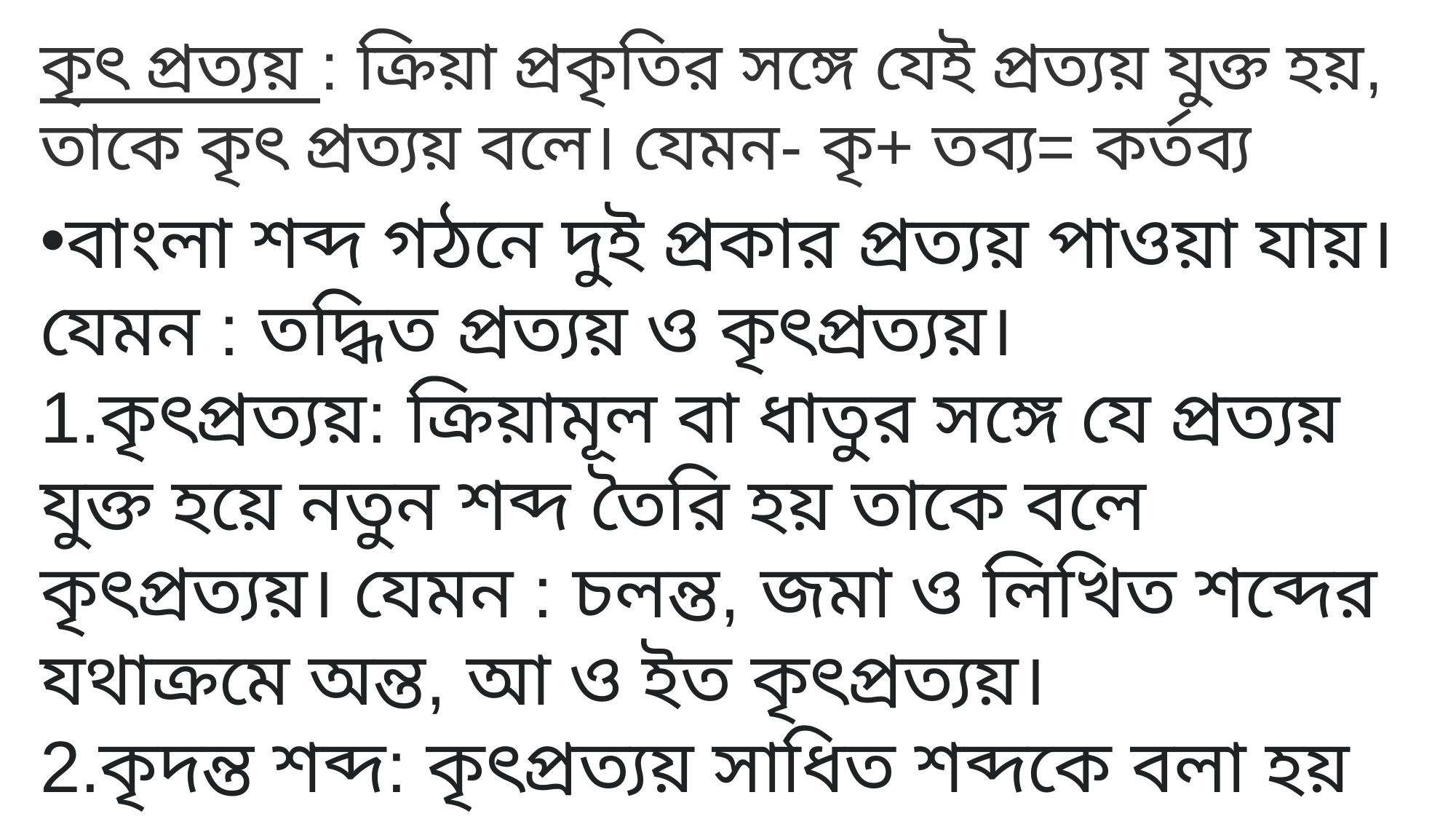

কৃৎ প্রত্যয় : ক্রিয়া প্রকৃতির সঙ্গে যেই প্রত্যয় যুক্ত হয়, তাকে কৃৎ প্রত্যয় বলে। যেমন- কৃ+ তব্য= কর্তব্য
বাংলা শব্দ গঠনে দুই প্রকার প্রত্যয় পাওয়া যায়। যেমন : তদ্ধিত প্রত্যয় ও কৃৎপ্রত্যয়।
কৃৎপ্রত্যয়: ক্রিয়ামূল বা ধাতুর সঙ্গে যে প্রত্যয় যুক্ত হয়ে নতুন শব্দ তৈরি হয় তাকে বলে কৃৎপ্রত্যয়। যেমন : চলন্ত, জমা ও লিখিত শব্দের যথাক্রমে অন্ত, আ ও ইত কৃৎপ্রত্যয়।
কৃদন্ত শব্দ: কৃৎপ্রত্যয় সাধিত শব্দকে বলা হয় কৃদন্ত শব্দ। যেমন : চলন্ত, পড়ুয়া, নাচুনে।